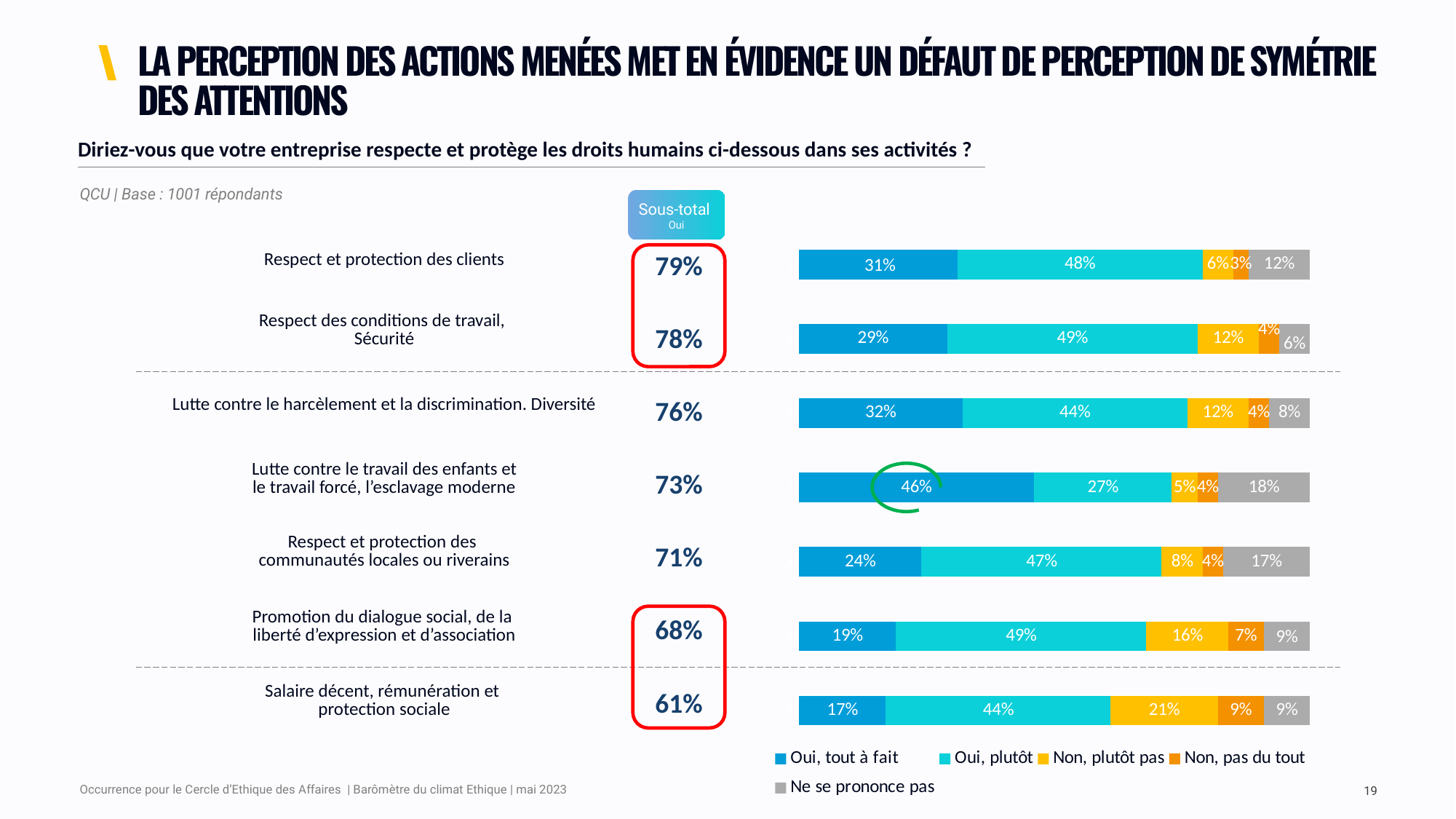

# LA PERCEPTION DES ACTIONS MENÉES MET EN ÉVIDENCE UN DÉFAUT DE PERCEPTION DE SYMÉTRIE DES ATTENTIONS

| Diriez-vous que votre entreprise respecte et protège les droits humains ci-dessous dans ses activités ? |
| --- |
QCU | Base : 1001 répondants
Sous-total
Oui

### Chart

| Category | Oui, tout à fait | Oui, plutôt | Non, plutôt pas | Non, pas du tout | Ne se prononce pas |
|---|---|---|---|---|---|
| x | 0.17 | 0.44 | 0.21 | 0.09 | 0.09 |
| x | 0.19 | 0.49 | 0.16 | 0.07 | 0.09 |
| x | 0.24 | 0.47 | 0.08 | 0.04 | 0.17 |
| x | 0.46 | 0.27 | 0.05 | 0.04 | 0.18 |
| x | 0.32 | 0.44 | 0.12 | 0.04 | 0.08 |
| x | 0.29 | 0.49 | 0.12 | 0.04 | 0.06 |
| x | 0.31 | 0.48 | 0.06 | 0.03 | 0.12 |
| Respect et protection des clients |
| --- |
| Respect des conditions de travail, Sécurité |
| Lutte contre le harcèlement et la discrimination. Diversité |
| Lutte contre le travail des enfants et le travail forcé, l’esclavage moderne |
| Respect et protection des communautés locales ou riverains |
| Promotion du dialogue social, de la liberté d’expression et d’association |
| Salaire décent, rémunération et protection sociale |
|  |
| 79% |
| --- |
| 78% |
| 76% |
| 73% |
| 71% |
| 68% |
| 61% |

Occurrence pour le Cercle d’Ethique des Affaires  | Barômètre du climat Ethique | mai 2023
19